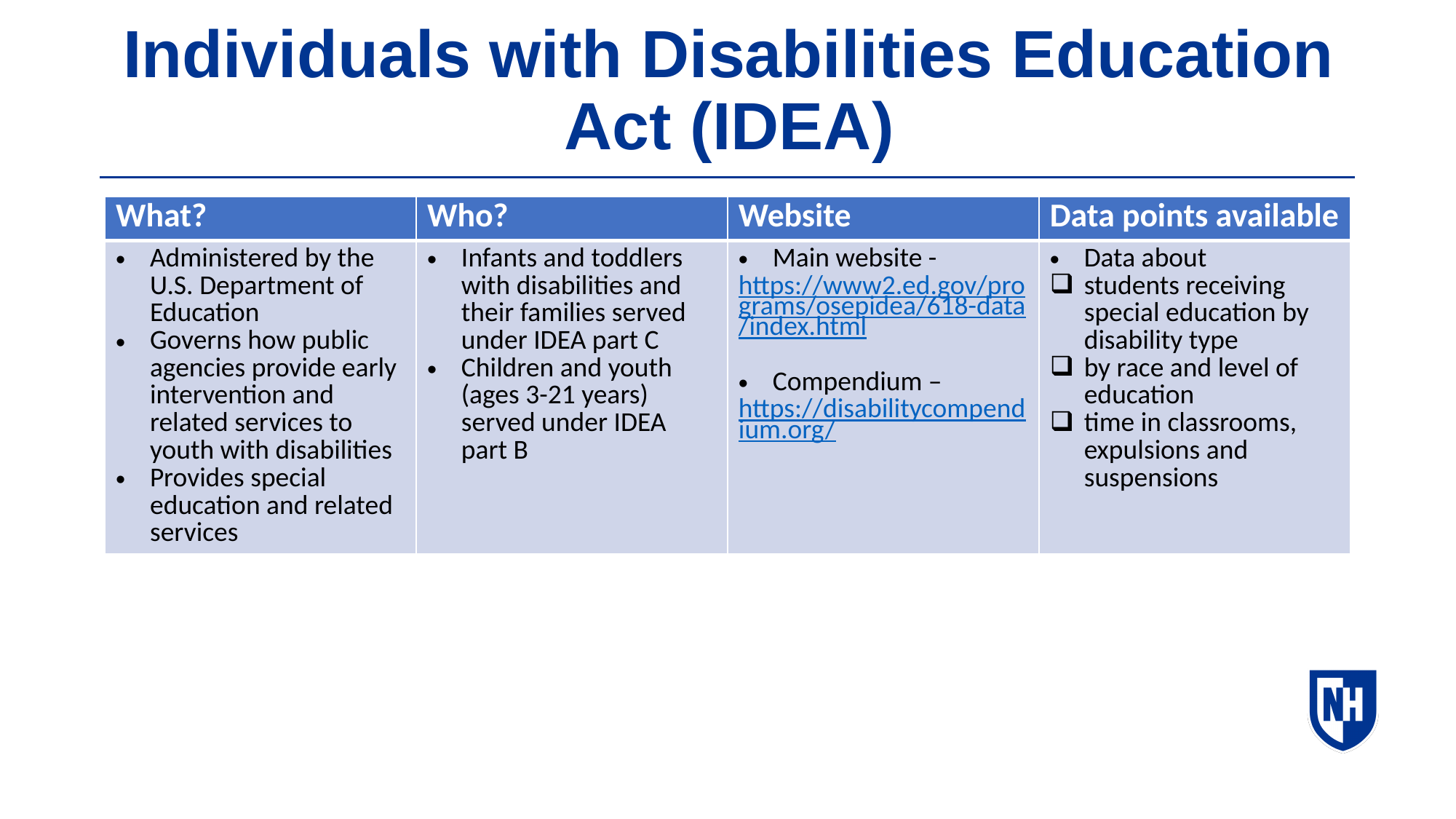

Individuals with Disabilities Education Act (IDEA)
| What? | Who? | Website | Data points available |
| --- | --- | --- | --- |
| Administered by the U.S. Department of Education Governs how public agencies provide early intervention and related services to youth with disabilities Provides special education and related services | Infants and toddlers with disabilities and their families served under IDEA part C Children and youth (ages 3-21 years) served under IDEA part B | Main website - https://www2.ed.gov/programs/osepidea/618-data/index.html Compendium – https://disabilitycompendium.org/ | Data about students receiving special education by disability type by race and level of education time in classrooms, expulsions and suspensions |